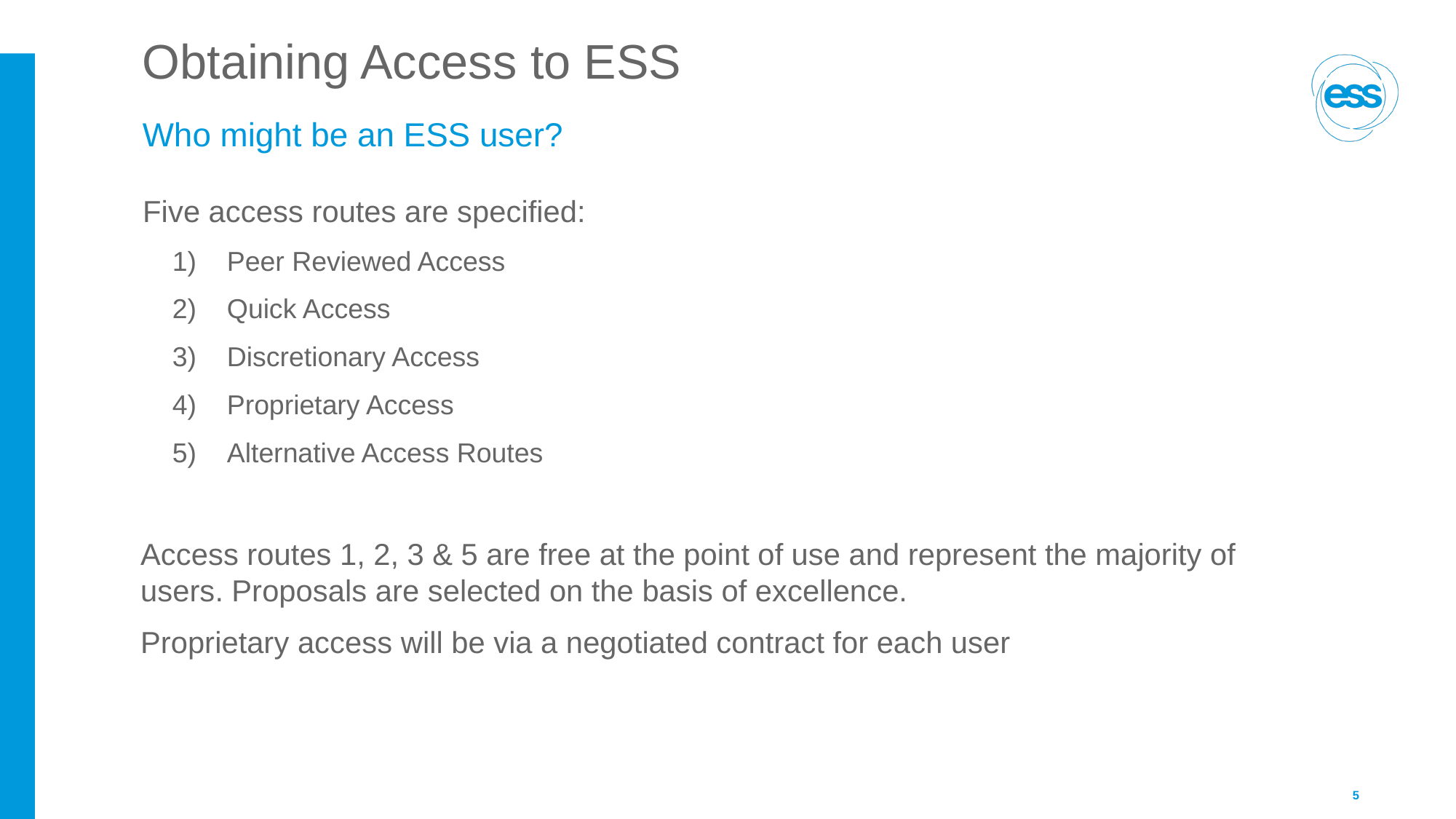

# Obtaining Access to ESS
Who might be an ESS user?
Five access routes are specified:
Peer Reviewed Access
Quick Access
Discretionary Access
Proprietary Access
Alternative Access Routes

Access routes 1, 2, 3 & 5 are free at the point of use and represent the majority of users. Proposals are selected on the basis of excellence.
Proprietary access will be via a negotiated contract for each user
5